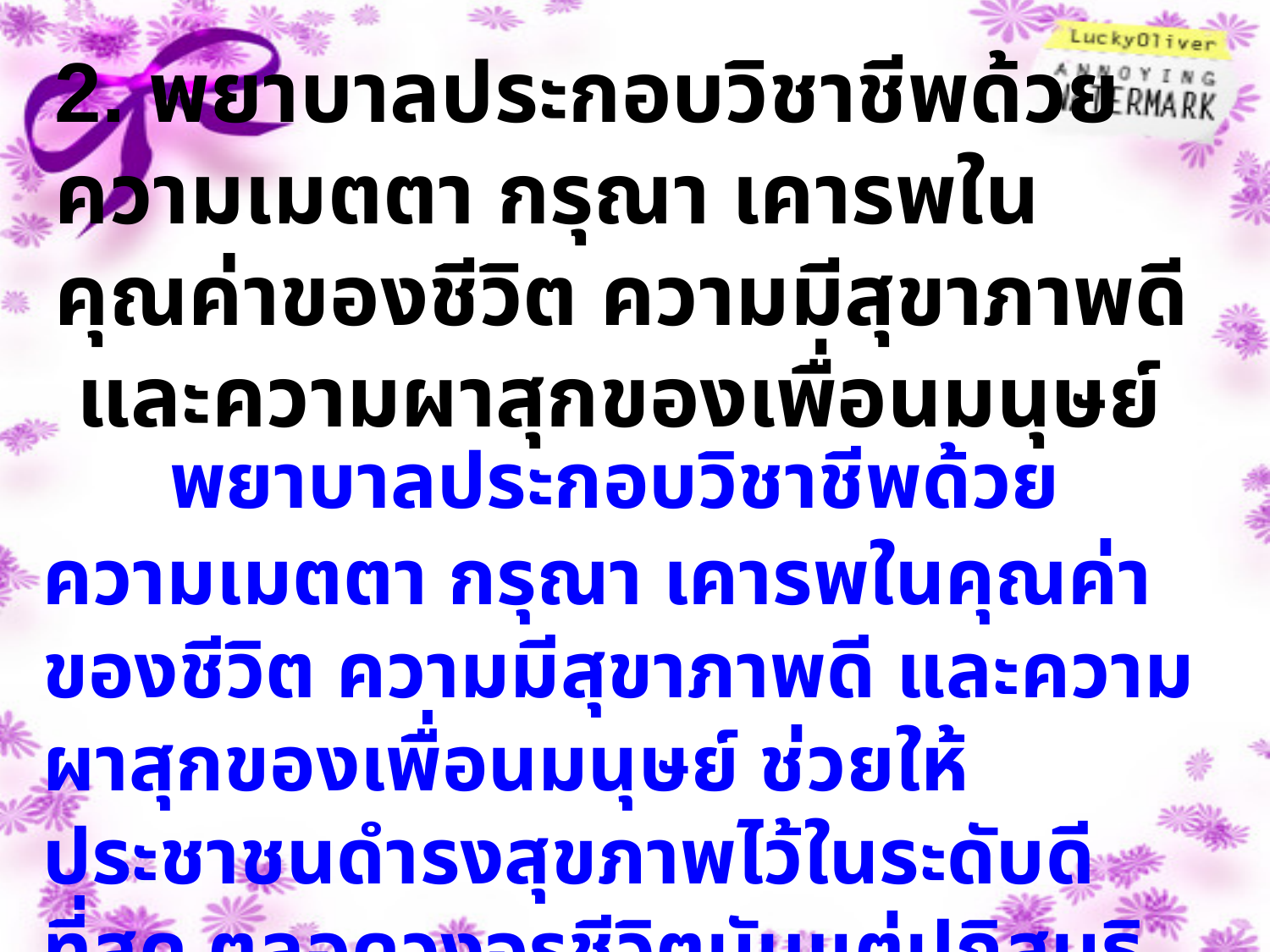

2. พยาบาลประกอบวิชาชีพด้วยความเมตตา กรุณา เคารพในคุณค่าของชีวิต ความมีสุขาภาพดี   และความผาสุกของเพื่อนมนุษย์
	พยาบาลประกอบวิชาชีพด้วยความเมตตา กรุณา เคารพในคุณค่าของชีวิต ความมีสุขาภาพดี และความผาสุกของเพื่อนมนุษย์ ช่วยให้ประชาชนดำรงสุขภาพไว้ในระดับดีที่สุด ตลอดวงจรชีวิตนับแต่ปฏิสนธิ ทั้งในภาวะสุขภาพปกติ